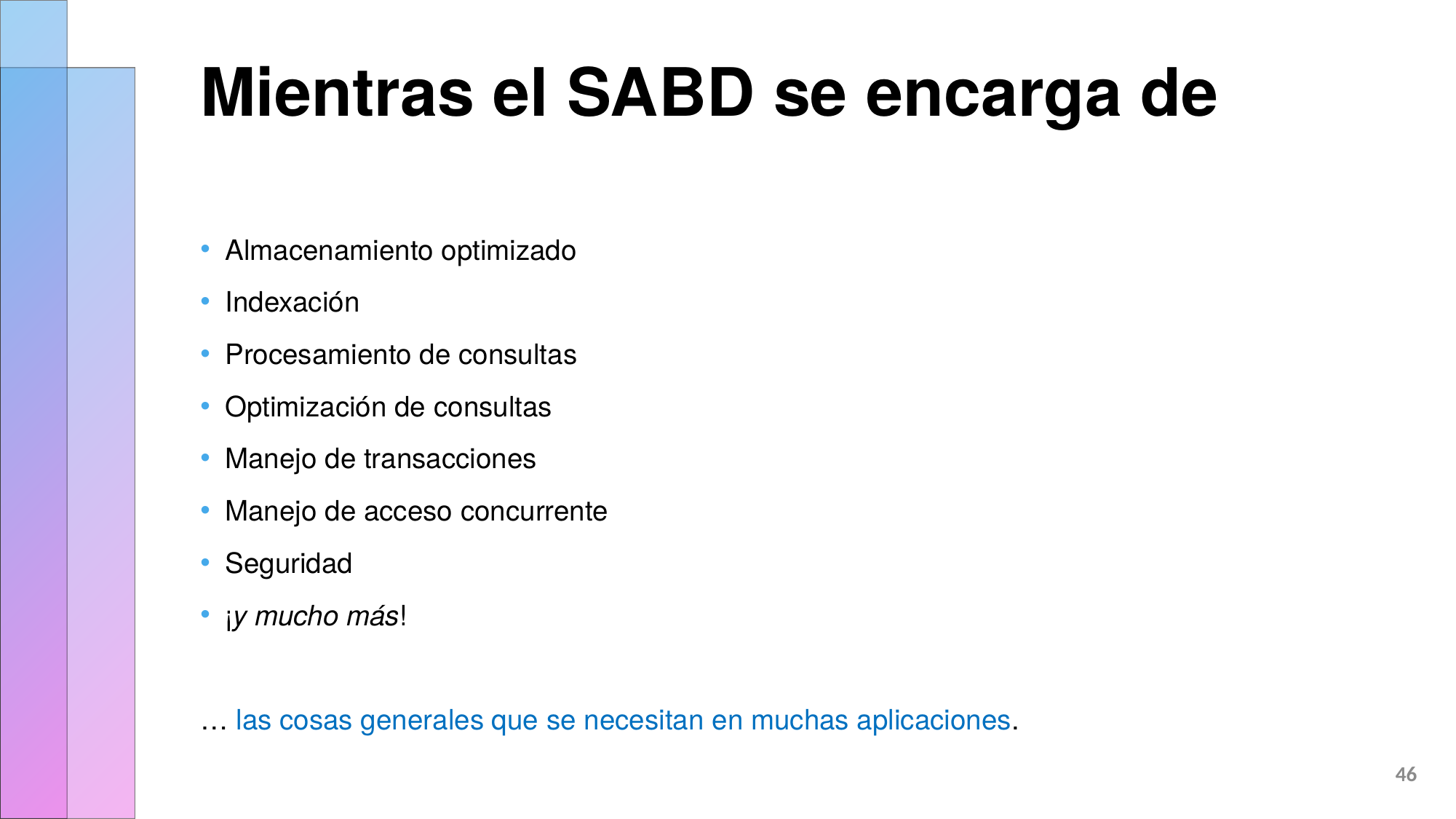

# Mientras el SABD se encarga de
Almacenamiento optimizado
Indexación
Procesamiento de consultas
Optimización de consultas
Manejo de transacciones
Manejo de acceso concurrente
Seguridad
¡y mucho más!

… las cosas generales que se necesitan en muchas aplicaciones.

46